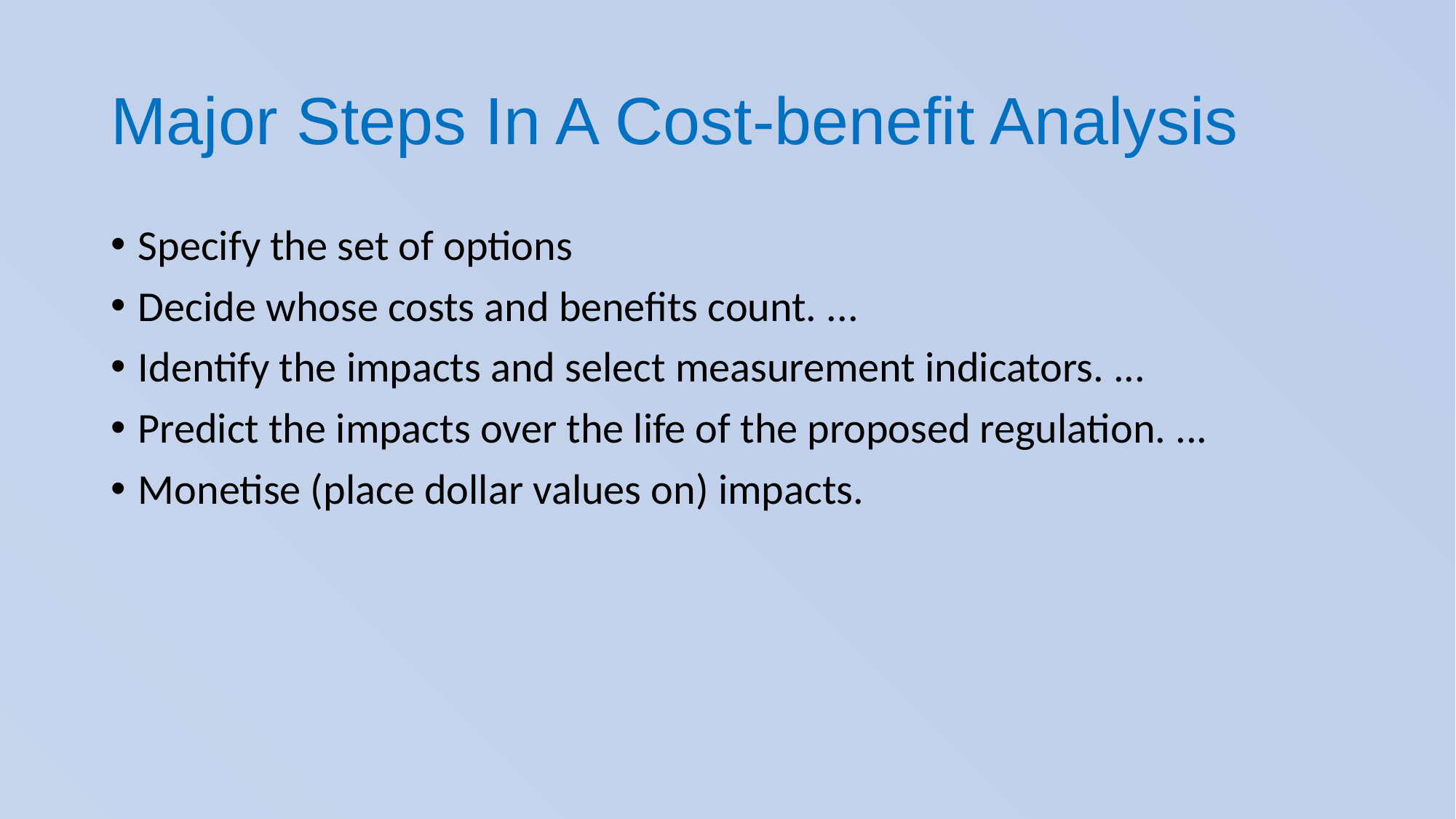

# Major Steps In A Cost-benefit Analysis
Specify the set of options
Decide whose costs and benefits count. ...
Identify the impacts and select measurement indicators. ...
Predict the impacts over the life of the proposed regulation. ...
Monetise (place dollar values on) impacts.